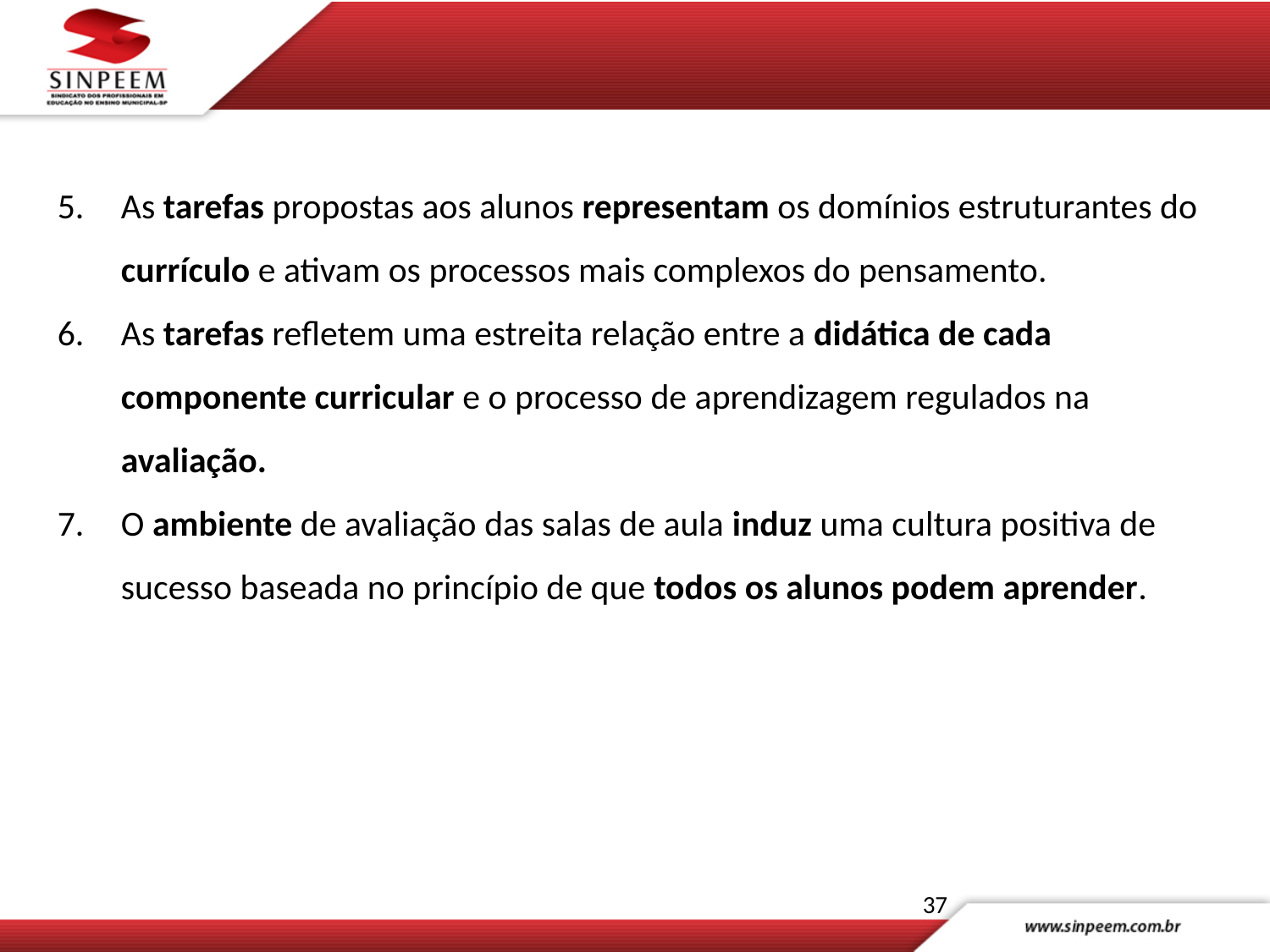

As tarefas propostas aos alunos representam os domínios estruturantes do currículo e ativam os processos mais complexos do pensamento.
As tarefas refletem uma estreita relação entre a didática de cada componente curricular e o processo de aprendizagem regulados na avaliação.
O ambiente de avaliação das salas de aula induz uma cultura positiva de sucesso baseada no princípio de que todos os alunos podem aprender.

37